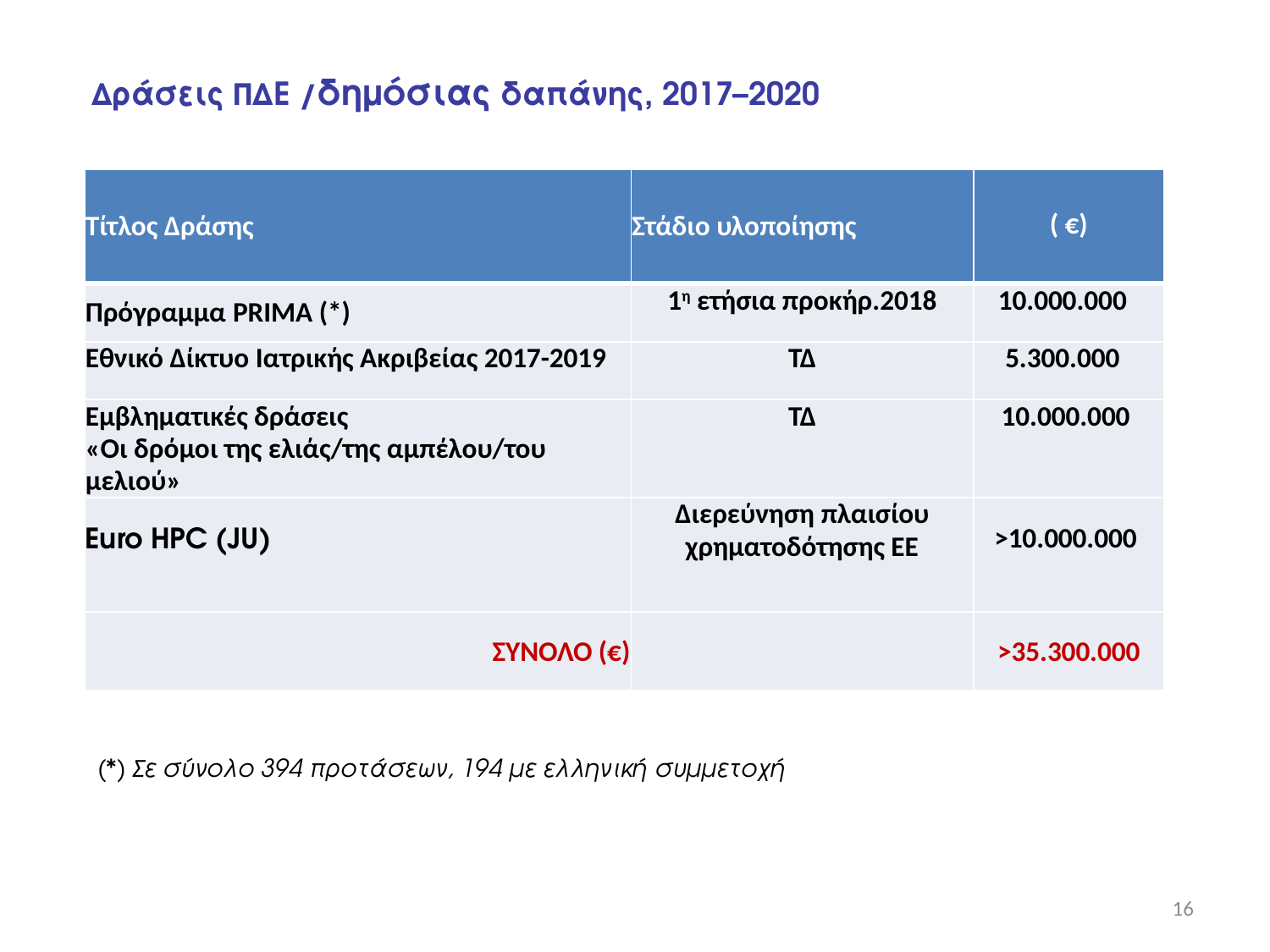

Δράσεις ΠΔΕ /δημόσιας δαπάνης, 2017–2020
| Τίτλος Δράσης | Στάδιο υλοποίησης | ( €) |
| --- | --- | --- |
| Πρόγραμμα PRIMA (\*) | 1η ετήσια προκήρ.2018 | 10.000.000 |
| Εθνικό Δίκτυο Ιατρικής Ακριβείας 2017-2019 | ΤΔ | 5.300.000 |
| Εμβληματικές δράσεις «Οι δρόμοι της ελιάς/της αμπέλου/του μελιού» | ΤΔ | 10.000.000 |
| Euro HPC (JU) | Διερεύνηση πλαισίου χρηματοδότησης ΕΕ | >10.000.000 |
| ΣΥΝΟΛΟ (€) |  | >35.300.000 |

(*) Σε σύνολο 394 προτάσεων, 194 με ελληνική συμμετοχή
16